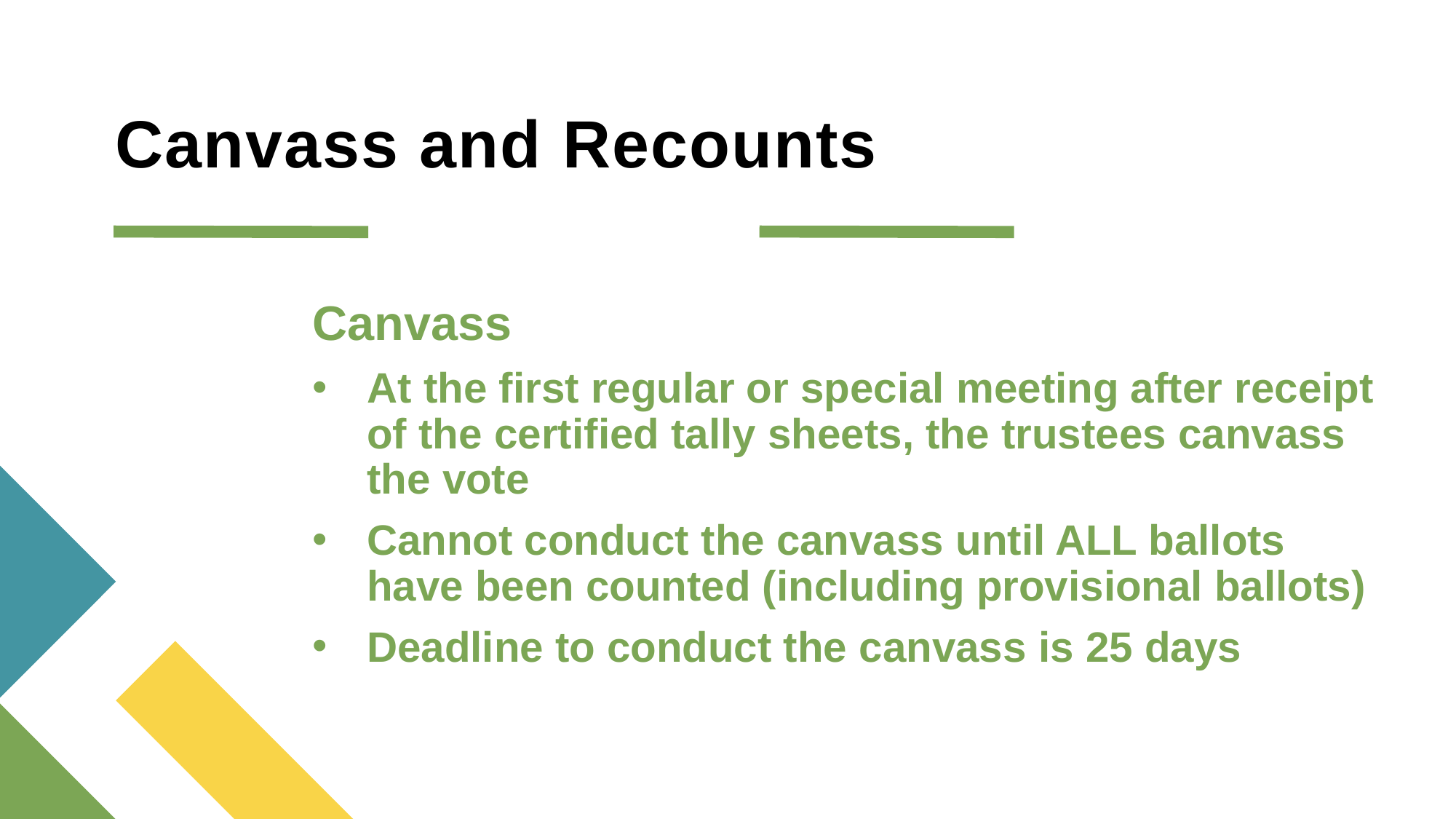

# Canvass and Recounts
Canvass
At the first regular or special meeting after receipt of the certified tally sheets, the trustees canvass the vote
Cannot conduct the canvass until ALL ballots have been counted (including provisional ballots)
Deadline to conduct the canvass is 25 days